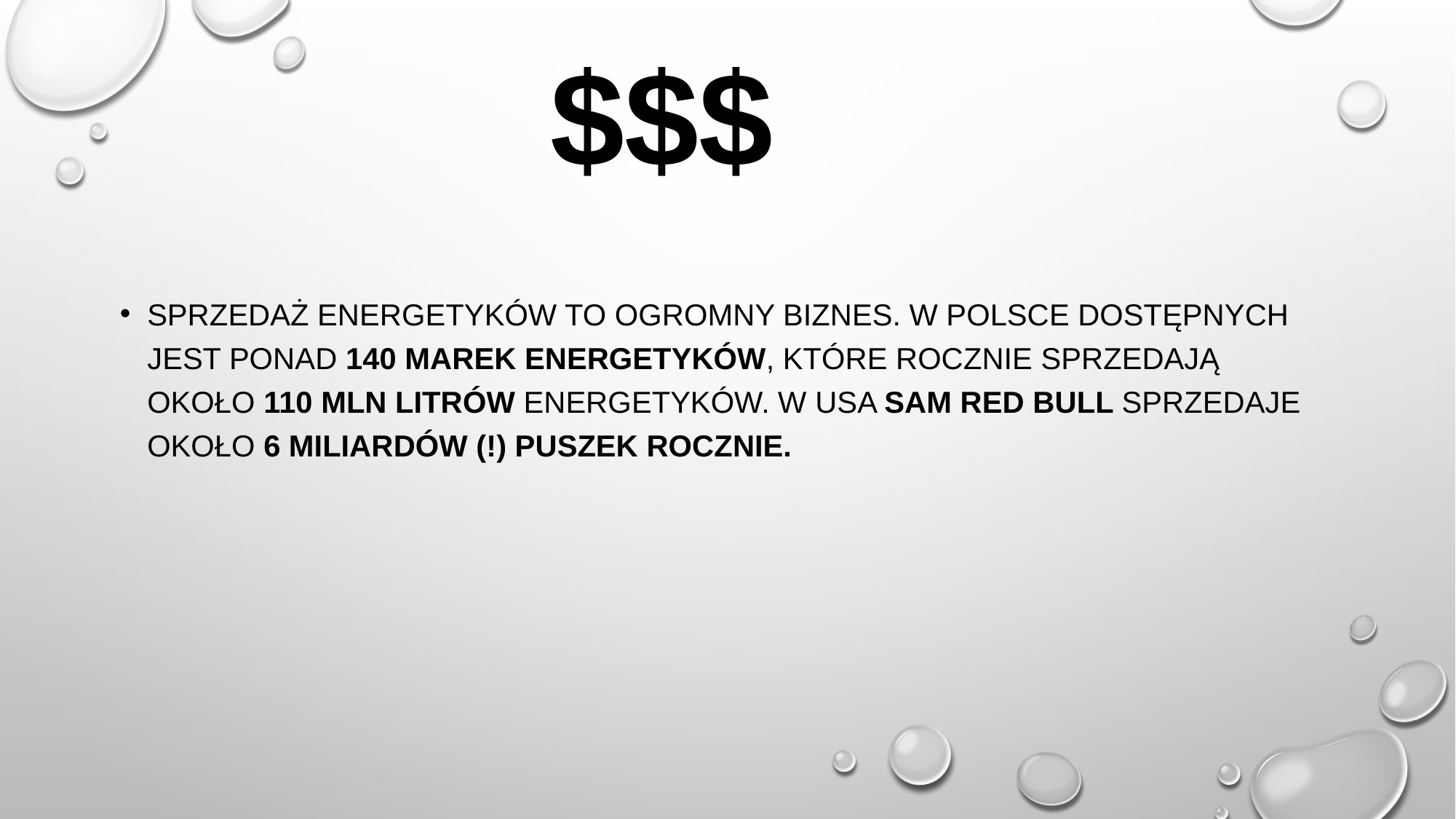

# $$$
Sprzedaż energetyków to ogromny biznes. W Polsce dostępnych jest ponad 140 marek energetyków, które rocznie sprzedają około 110 mln litrów energetyków. W USA sam Red Bull sprzedaje około 6 miliardów (!) puszek rocznie.